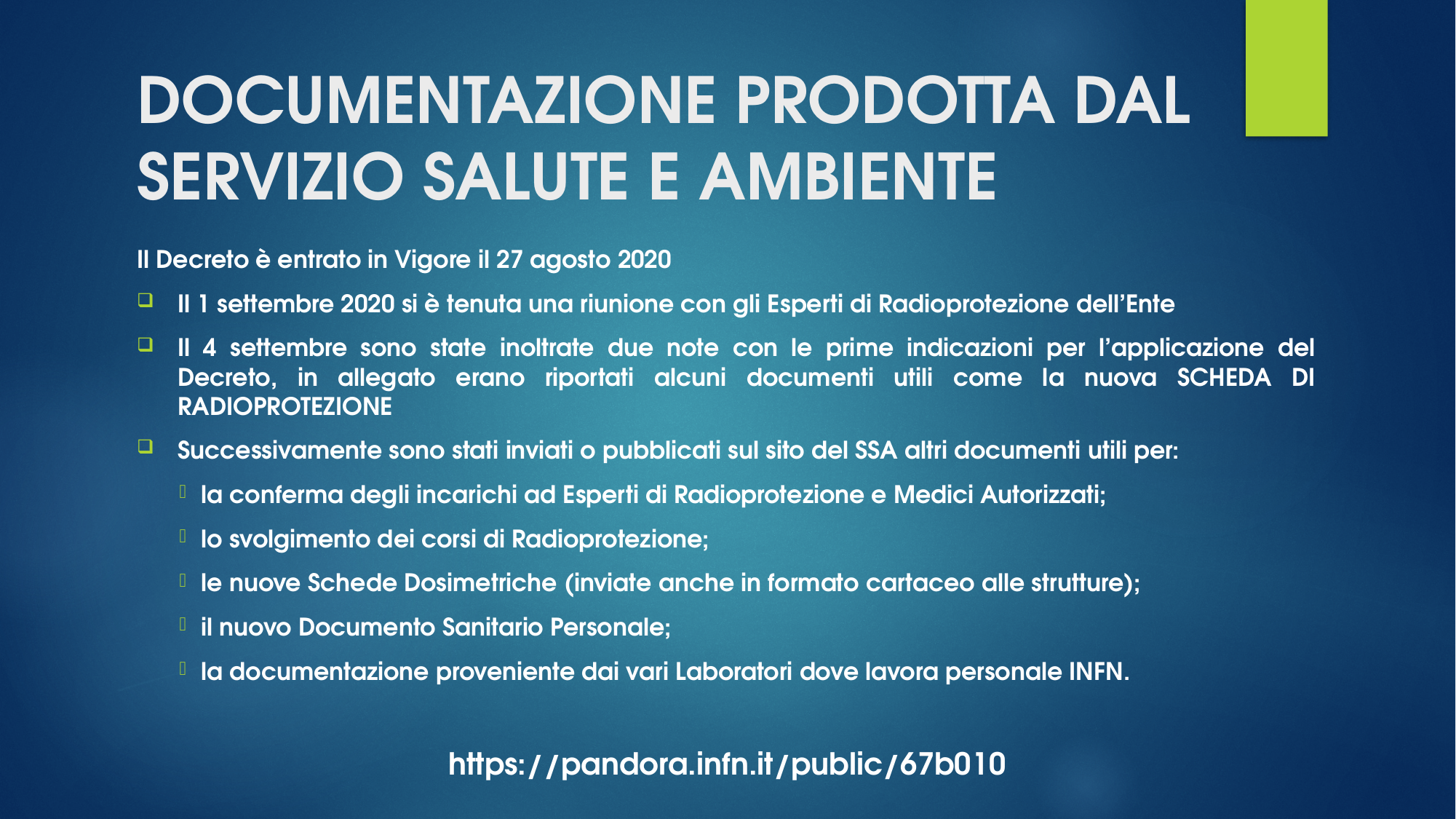

# DOCUMENTAZIONE PRODOTTA DAL SERVIZIO SALUTE E AMBIENTE
Il Decreto è entrato in Vigore il 27 agosto 2020
Il 1 settembre 2020 si è tenuta una riunione con gli Esperti di Radioprotezione dell’Ente
Il 4 settembre sono state inoltrate due note con le prime indicazioni per l’applicazione del Decreto, in allegato erano riportati alcuni documenti utili come la nuova SCHEDA DI RADIOPROTEZIONE
Successivamente sono stati inviati o pubblicati sul sito del SSA altri documenti utili per:
la conferma degli incarichi ad Esperti di Radioprotezione e Medici Autorizzati;
lo svolgimento dei corsi di Radioprotezione;
le nuove Schede Dosimetriche (inviate anche in formato cartaceo alle strutture);
il nuovo Documento Sanitario Personale;
la documentazione proveniente dai vari Laboratori dove lavora personale INFN.

https://pandora.infn.it/public/67b010